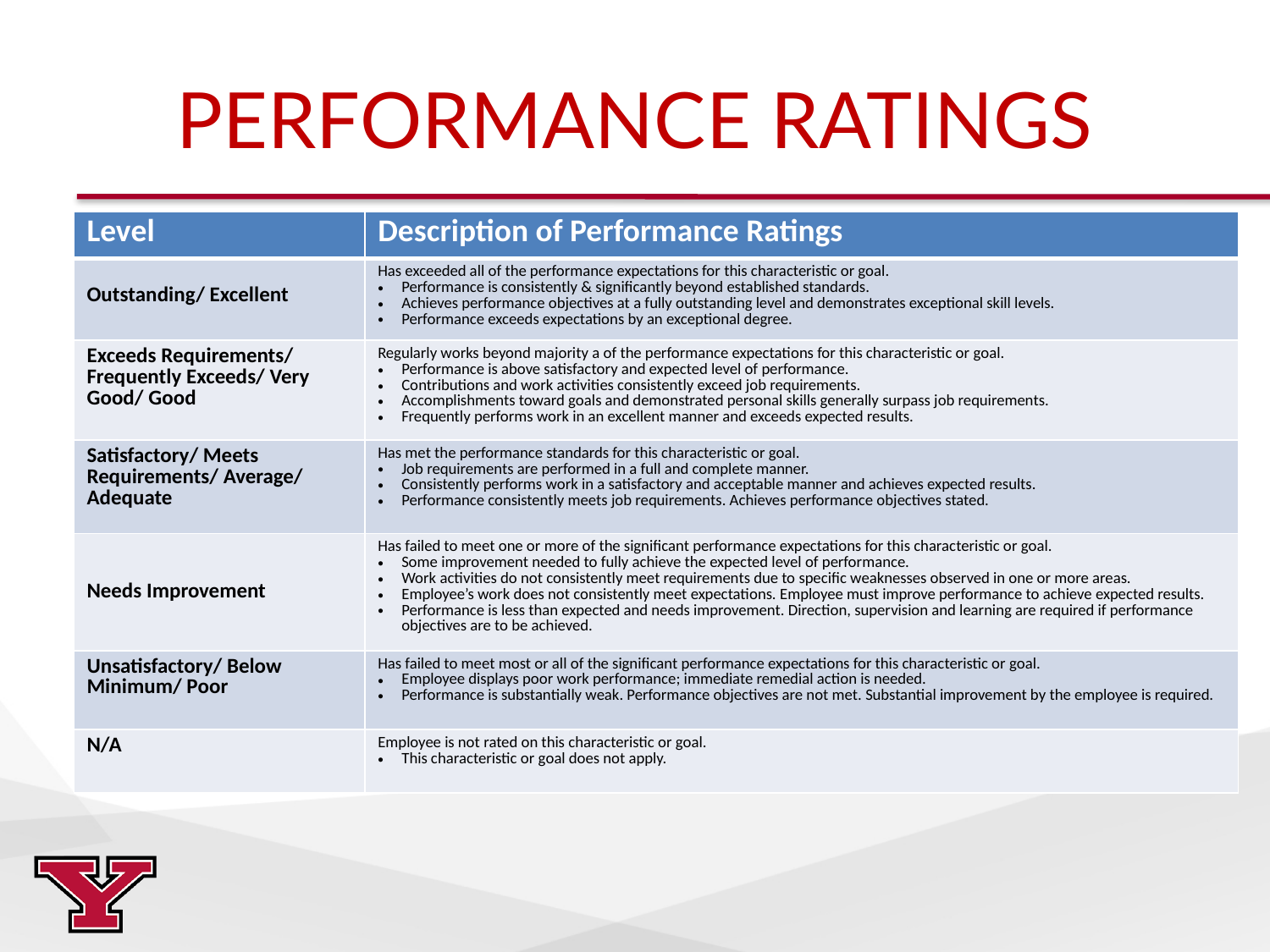

# PERFORMANCE RATINGS
| Level | Description of Performance Ratings |
| --- | --- |
| Outstanding/ Excellent | Has exceeded all of the performance expectations for this characteristic or goal. Performance is consistently & significantly beyond established standards. Achieves performance objectives at a fully outstanding level and demonstrates exceptional skill levels. Performance exceeds expectations by an exceptional degree. |
| Exceeds Requirements/ Frequently Exceeds/ Very Good/ Good | Regularly works beyond majority a of the performance expectations for this characteristic or goal. Performance is above satisfactory and expected level of performance. Contributions and work activities consistently exceed job requirements. Accomplishments toward goals and demonstrated personal skills generally surpass job requirements. Frequently performs work in an excellent manner and exceeds expected results. |
| Satisfactory/ Meets Requirements/ Average/ Adequate | Has met the performance standards for this characteristic or goal. Job requirements are performed in a full and complete manner. Consistently performs work in a satisfactory and acceptable manner and achieves expected results. Performance consistently meets job requirements. Achieves performance objectives stated. |
| Needs Improvement | Has failed to meet one or more of the significant performance expectations for this characteristic or goal. Some improvement needed to fully achieve the expected level of performance. Work activities do not consistently meet requirements due to specific weaknesses observed in one or more areas. Employee’s work does not consistently meet expectations. Employee must improve performance to achieve expected results. Performance is less than expected and needs improvement. Direction, supervision and learning are required if performance objectives are to be achieved. |
| Unsatisfactory/ Below Minimum/ Poor | Has failed to meet most or all of the significant performance expectations for this characteristic or goal. Employee displays poor work performance; immediate remedial action is needed. Performance is substantially weak. Performance objectives are not met. Substantial improvement by the employee is required. |
| N/A | Employee is not rated on this characteristic or goal. This characteristic or goal does not apply. |